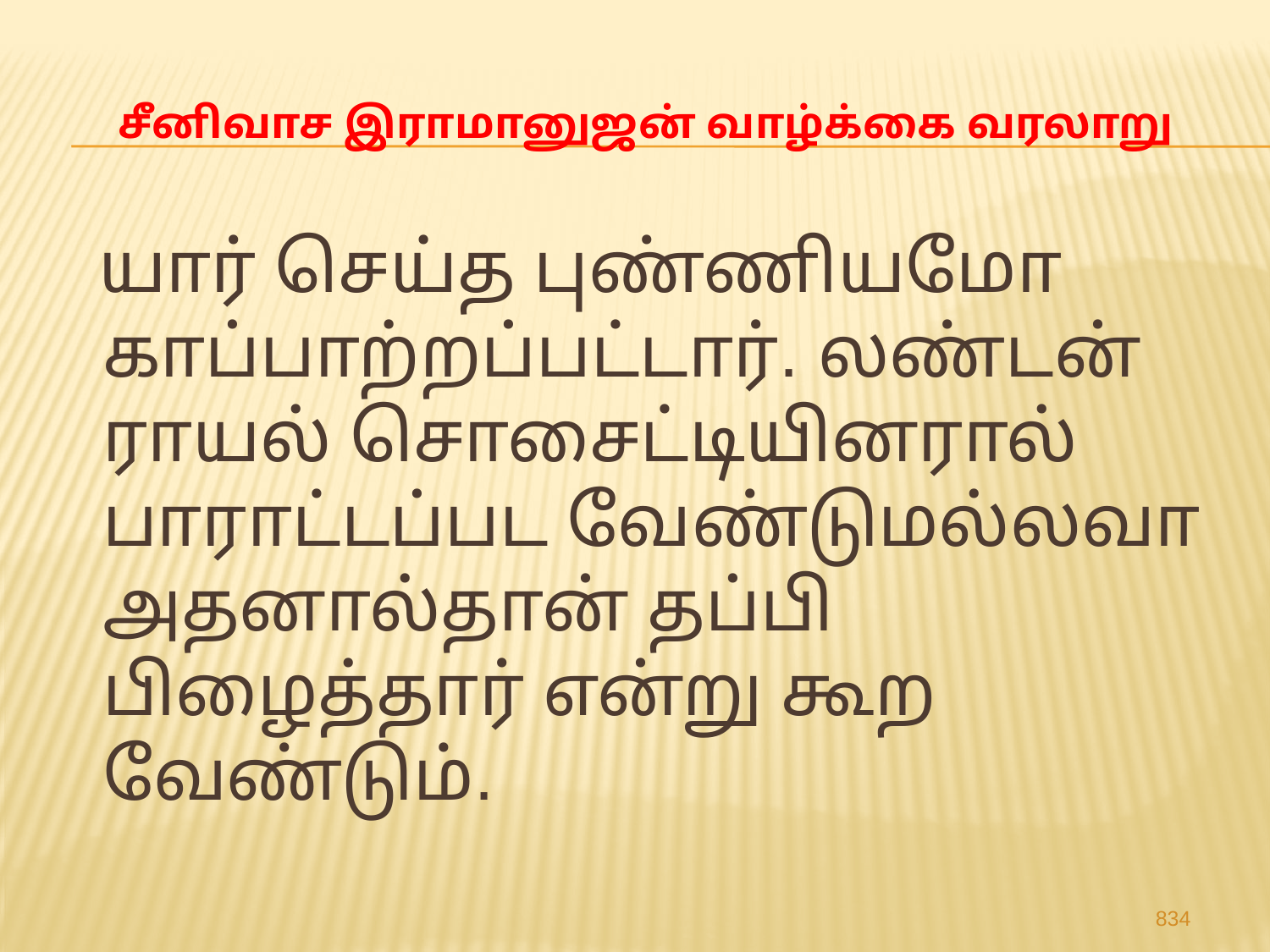

# சீனிவாச இராமானுஜன் வாழ்க்கை வரலாறு
   யார் செய்த புண்ணியமோ காப்பாற்றப்பட்டார். லண்டன் ராயல் சொசைட்டியினரால் பாராட்டப்பட வேண்டுமல்லவா அதனால்தான் தப்பி பிழைத்தார் என்று கூற வேண்டும்.

834